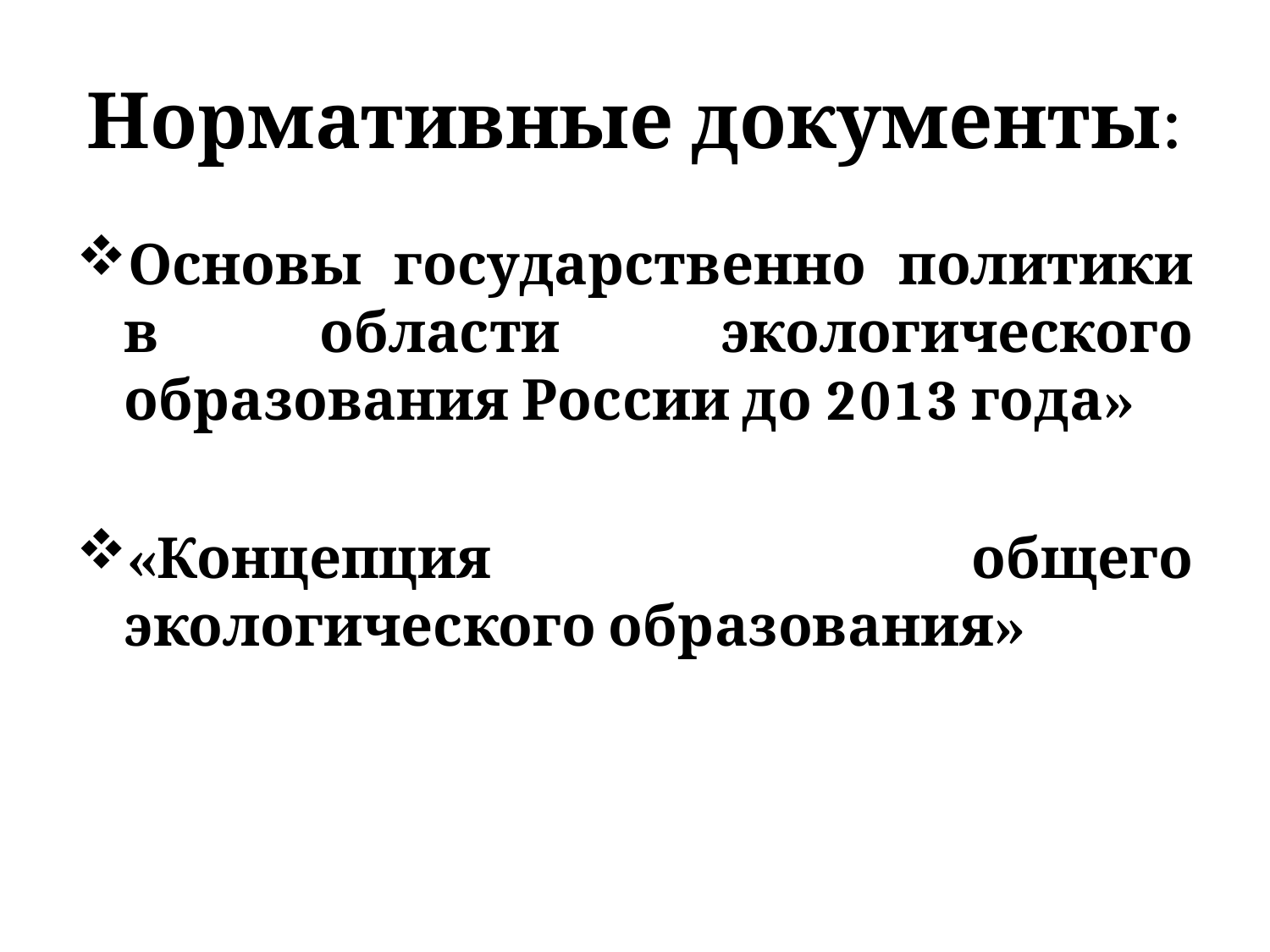

# Нормативные документы:
Основы государственно политики в области экологического образования России до 2013 года»

«Концепция общего экологического образования»